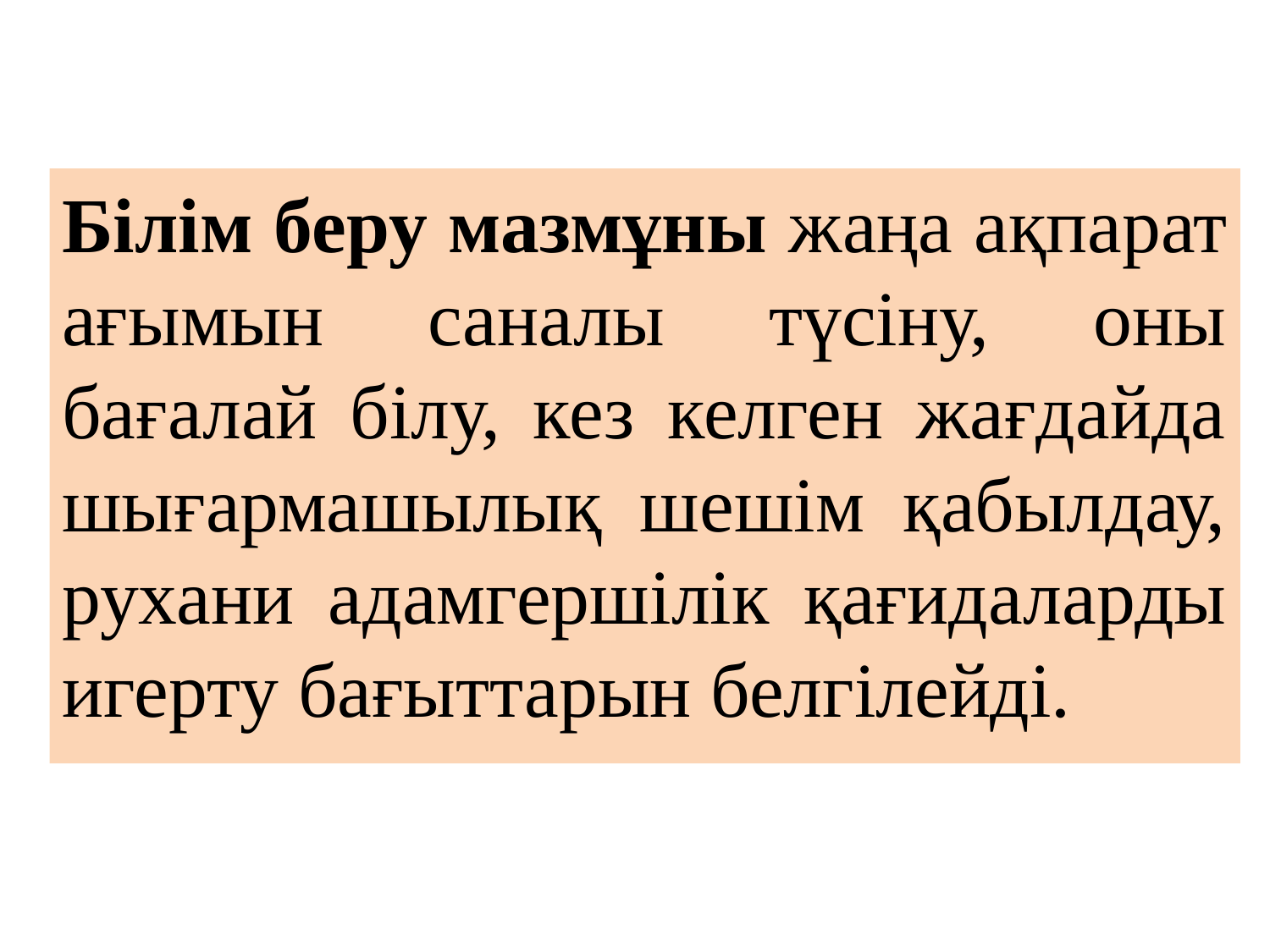

Білім беру мазмұны жаңа ақпарат ағымын саналы түсіну, оны бағалай білу, кез келген жағдайда шығармашылық шешім қабылдау, рухани адамгершілік қағидаларды игерту бағыттарын белгілейді.